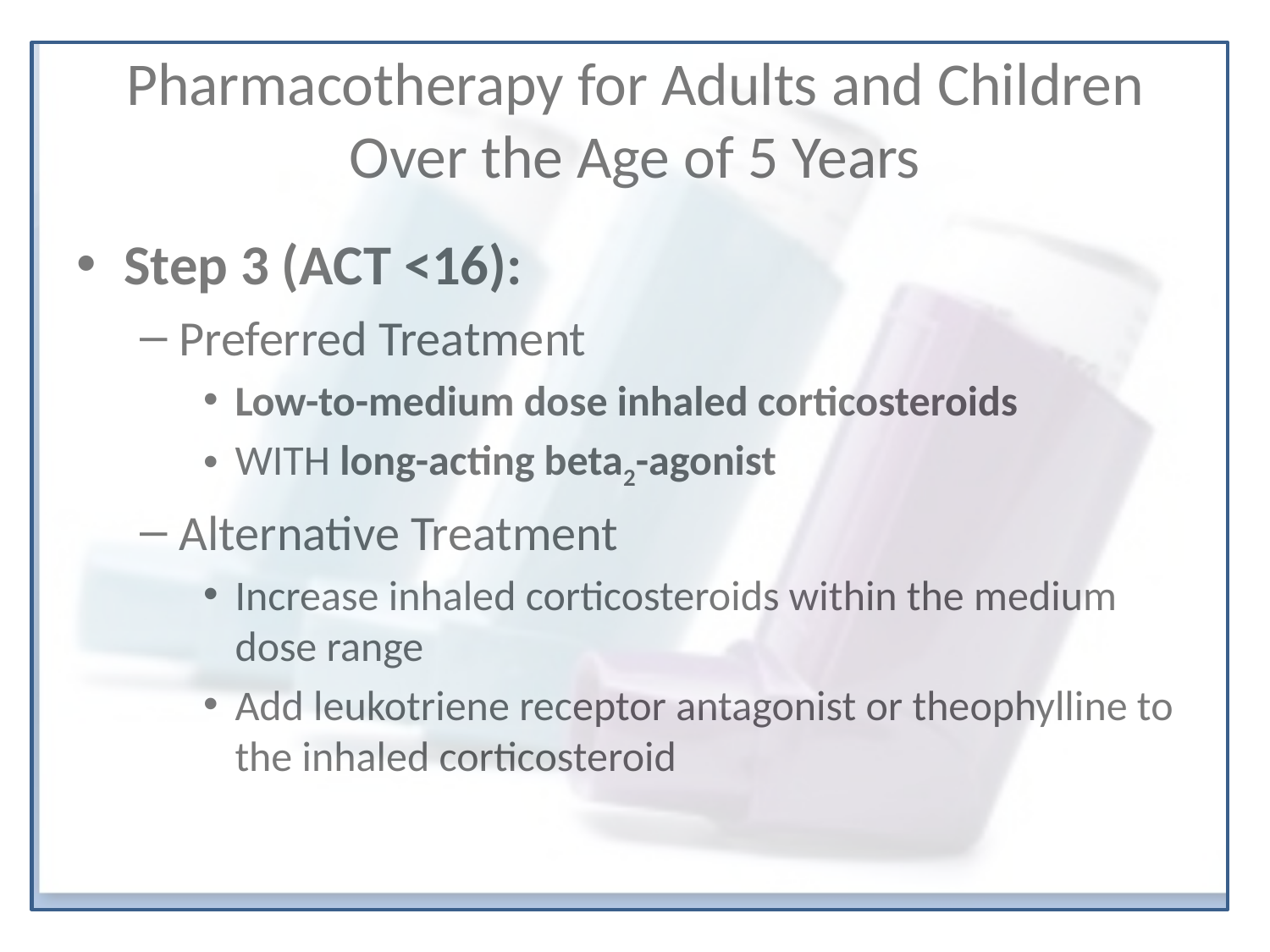

# Pharmacotherapy for Adults and Children Over the Age of 5 Years

Step 3 (ACT <16):
Preferred Treatment
Low-to-medium dose inhaled corticosteroids
WITH long-acting beta2-agonist
Alternative Treatment
Increase inhaled corticosteroids within the medium dose range
Add leukotriene receptor antagonist or theophylline to the inhaled corticosteroid